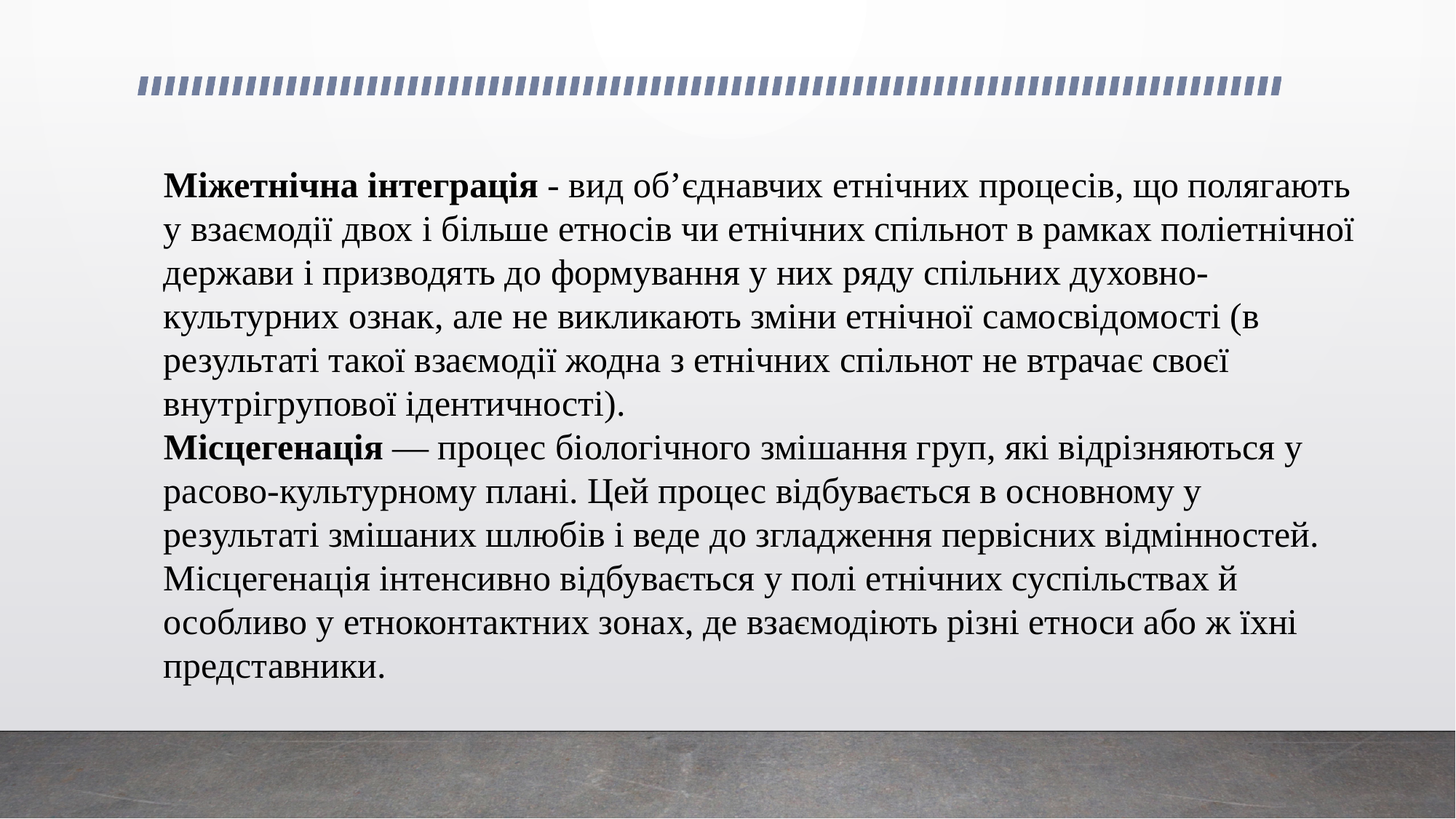

#
Міжетнічна інтеграція - вид об’єднавчих етнічних процесів, що полягають у взаємодії двох і більше етносів чи етнічних спільнот в рамках поліетнічної держави і призводять до формування у них ряду спільних духовно-культурних ознак, але не викликають зміни етнічної самосвідомості (в результаті такої взаємодії жодна з етнічних спільнот не втрачає своєї внутрігрупової ідентичності).
Місцегенація — процес біологічного змішання груп, які відрізняються у расово-культурному плані. Цей процес відбувається в основному у результаті змішаних шлюбів і веде до згладження первісних відмінностей. Місцегенація інтенсивно відбувається у полі етнічних суспільствах й особливо у етноконтактних зонах, де взаємодіють різні етноси або ж їхні представники.